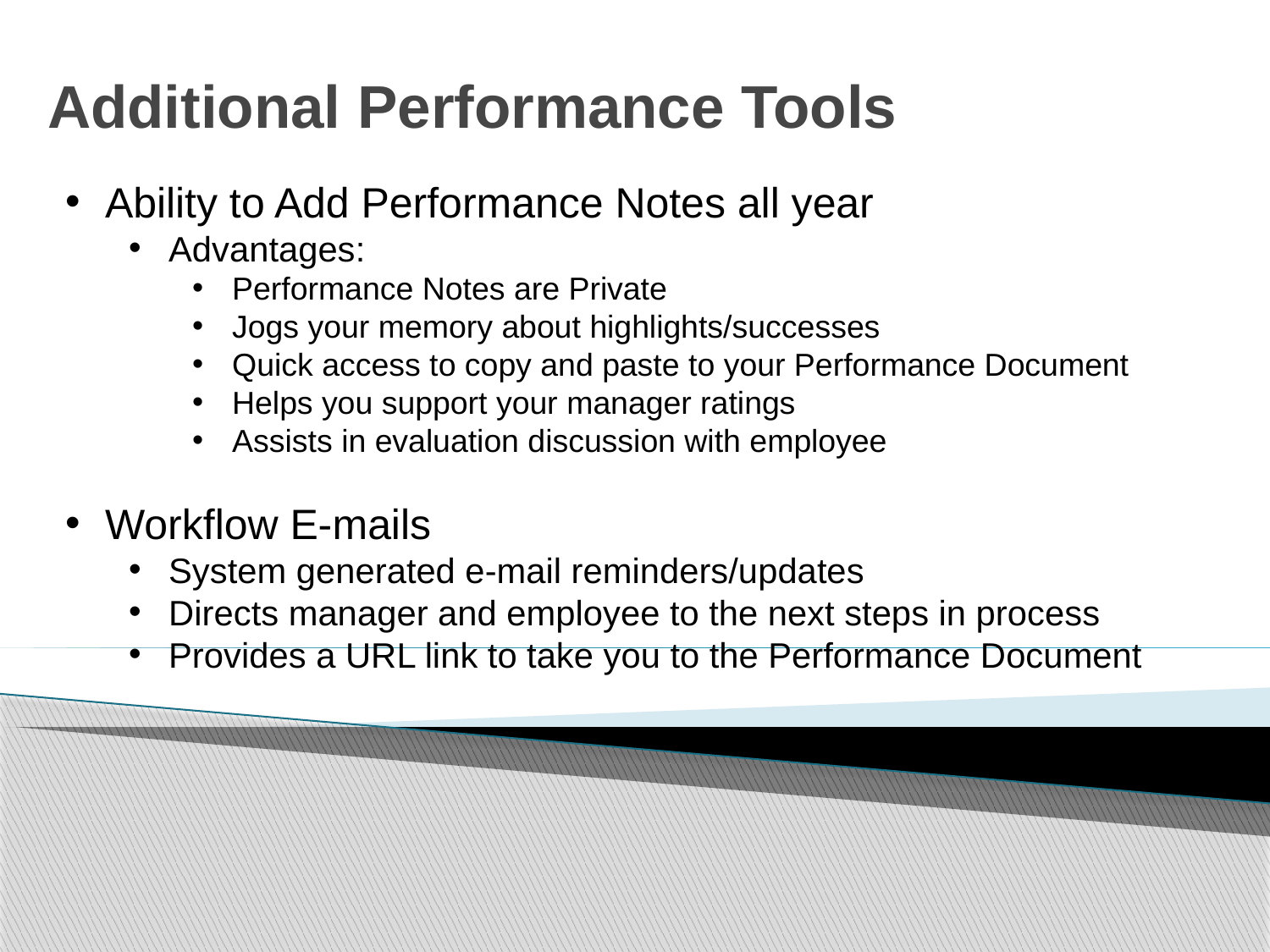

Additional Performance Tools
Ability to Add Performance Notes all year
Advantages:
Performance Notes are Private
Jogs your memory about highlights/successes
Quick access to copy and paste to your Performance Document
Helps you support your manager ratings
Assists in evaluation discussion with employee

Workflow E-mails
System generated e-mail reminders/updates
Directs manager and employee to the next steps in process
Provides a URL link to take you to the Performance Document